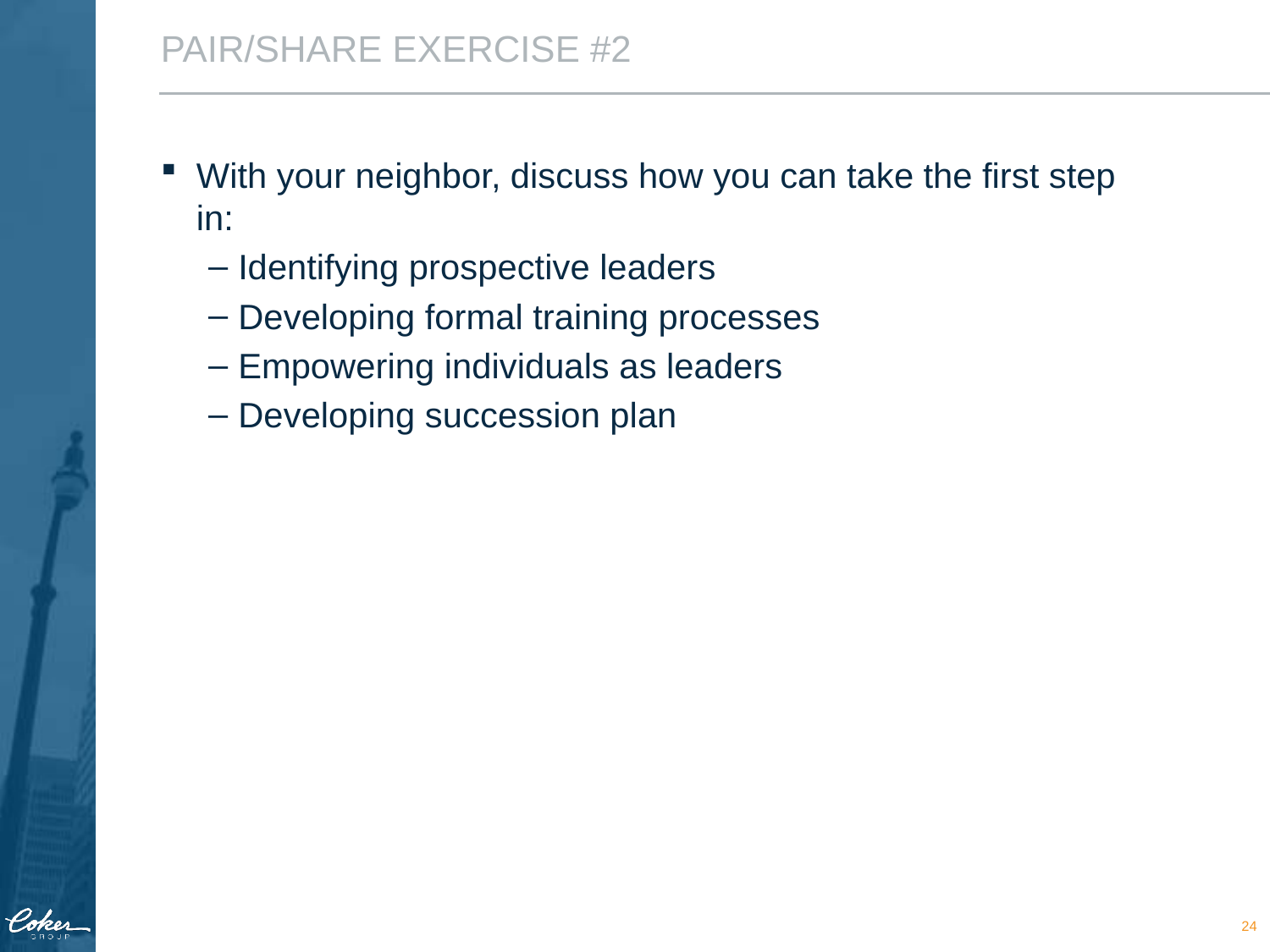

PAIR/SHARE EXERCISE #2
With your neighbor, discuss how you can take the first step in:
Identifying prospective leaders
Developing formal training processes
Empowering individuals as leaders
Developing succession plan

24